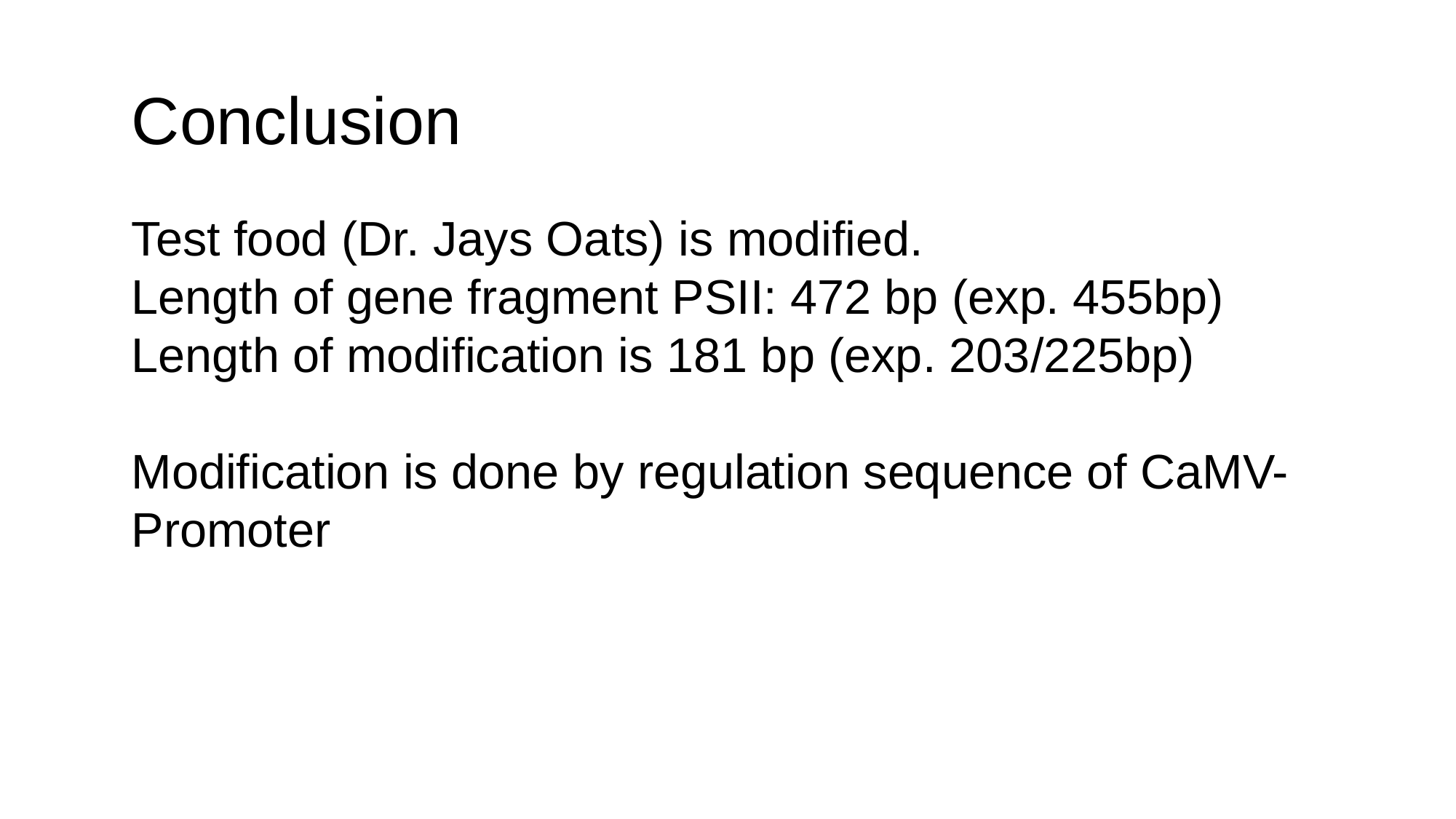

# Conclusion
Test food (Dr. Jays Oats) is modified.
Length of gene fragment PSII: 472 bp (exp. 455bp)
Length of modification is 181 bp (exp. 203/225bp)

Modification is done by regulation sequence of CaMV-Promoter